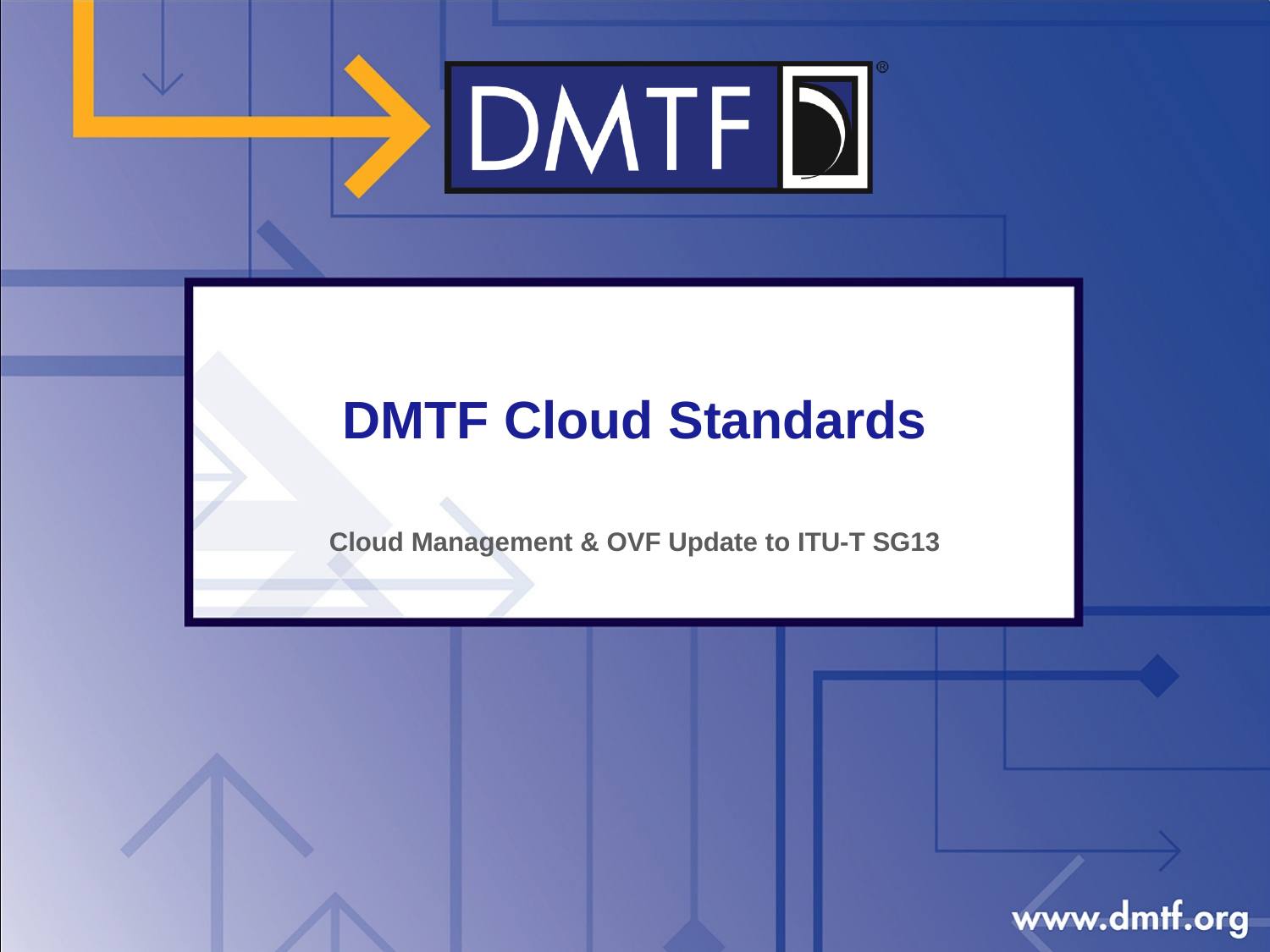

# DMTF Cloud Standards
Cloud Management & OVF Update to ITU-T SG13